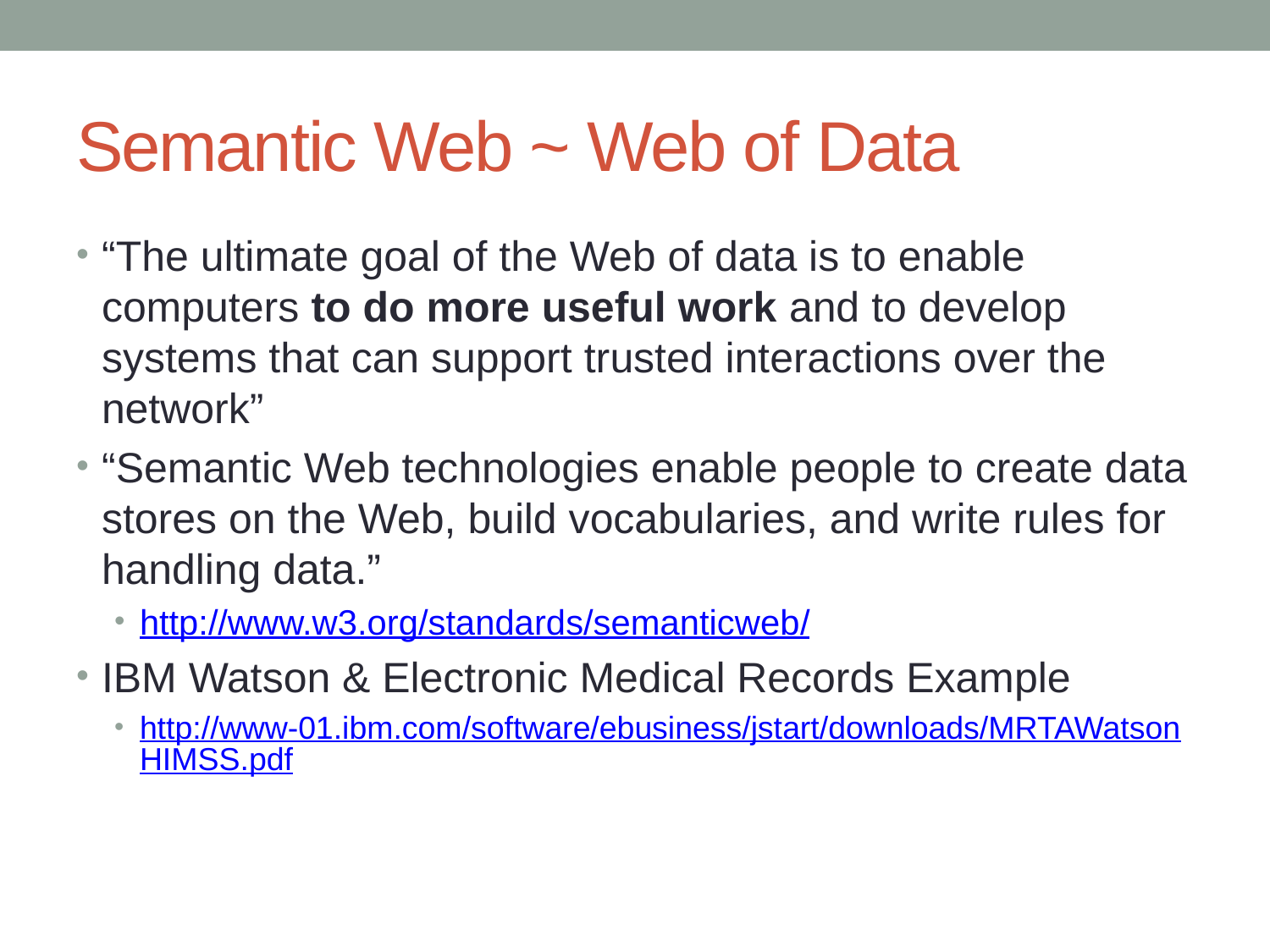

# Semantic Web ~ Web of Data
“The ultimate goal of the Web of data is to enable computers to do more useful work and to develop systems that can support trusted interactions over the network”
“Semantic Web technologies enable people to create data stores on the Web, build vocabularies, and write rules for handling data.”
http://www.w3.org/standards/semanticweb/
IBM Watson & Electronic Medical Records Example
http://www-01.ibm.com/software/ebusiness/jstart/downloads/MRTAWatsonHIMSS.pdf